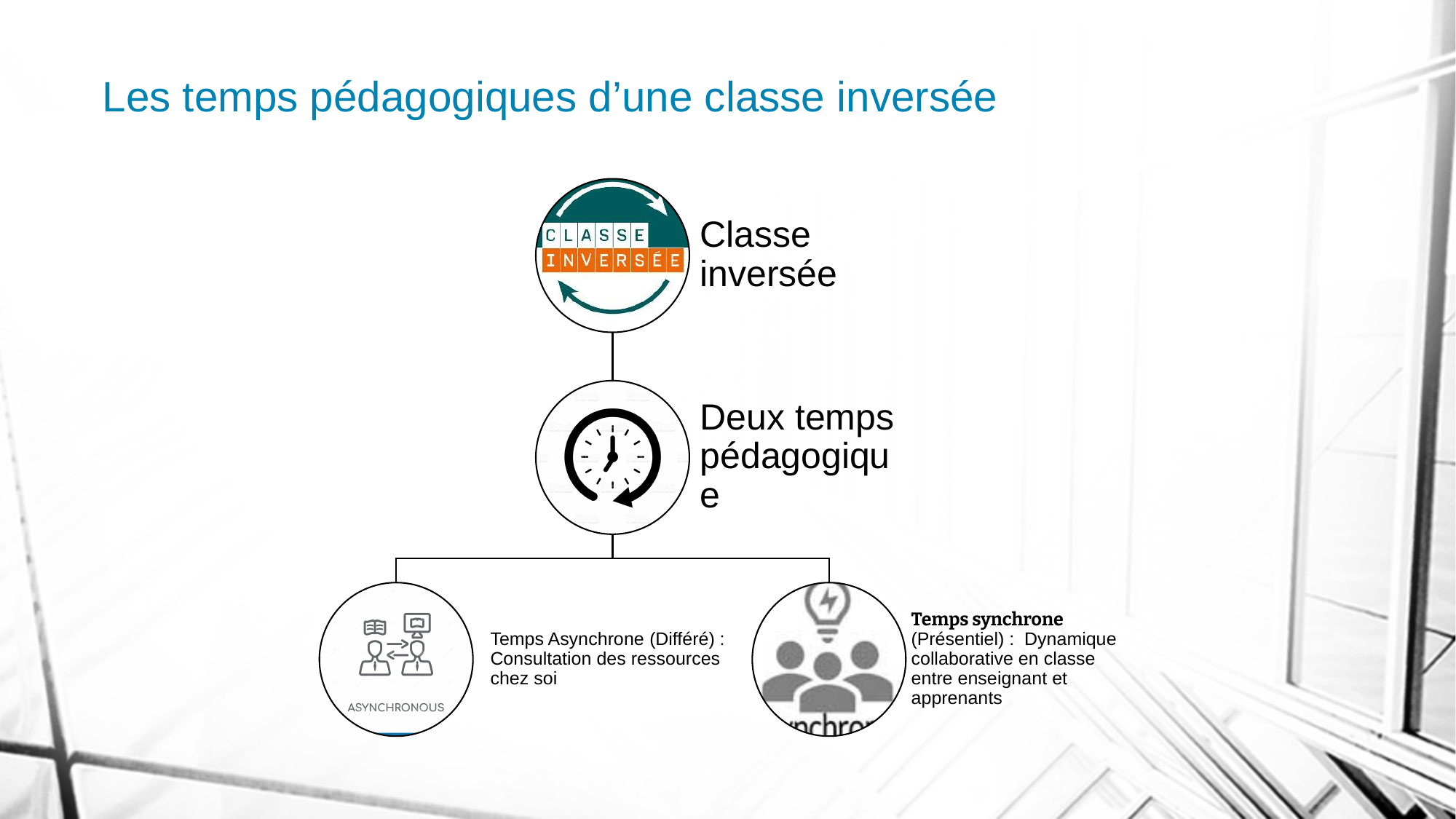

# Les temps pédagogiques d’une classe inversée
Classe inversée
Deux temps pédagogique
Temps Asynchrone (Différé) : Consultation des ressources chez soi
Temps synchrone (Présentiel) :  Dynamique collaborative en classe entre enseignant et apprenants